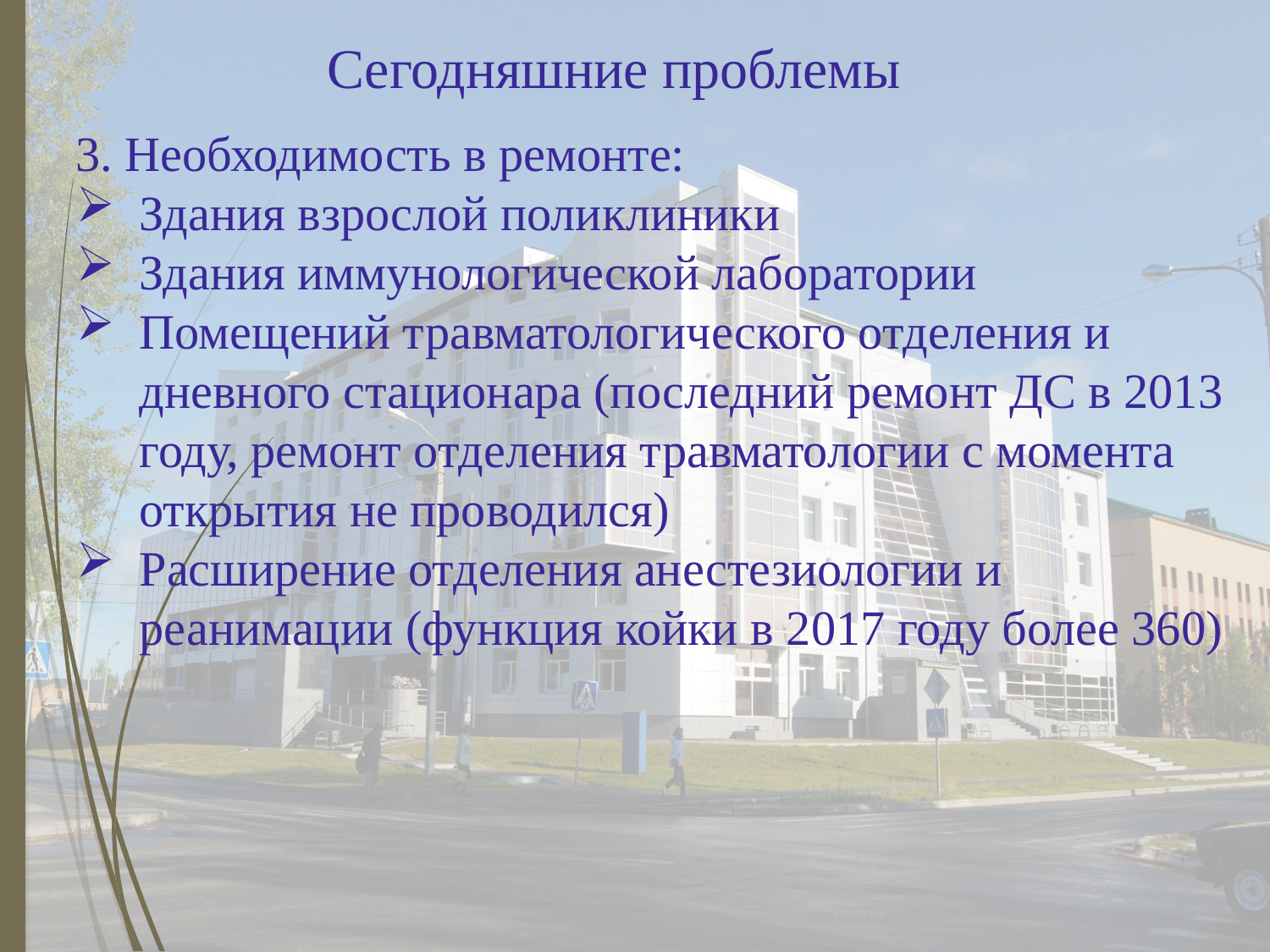

# Сегодняшние проблемы
3. Необходимость в ремонте:
Здания взрослой поликлиники
Здания иммунологической лаборатории
Помещений травматологического отделения и дневного стационара (последний ремонт ДС в 2013 году, ремонт отделения травматологии с момента открытия не проводился)
Расширение отделения анестезиологии и реанимации (функция койки в 2017 году более 360)